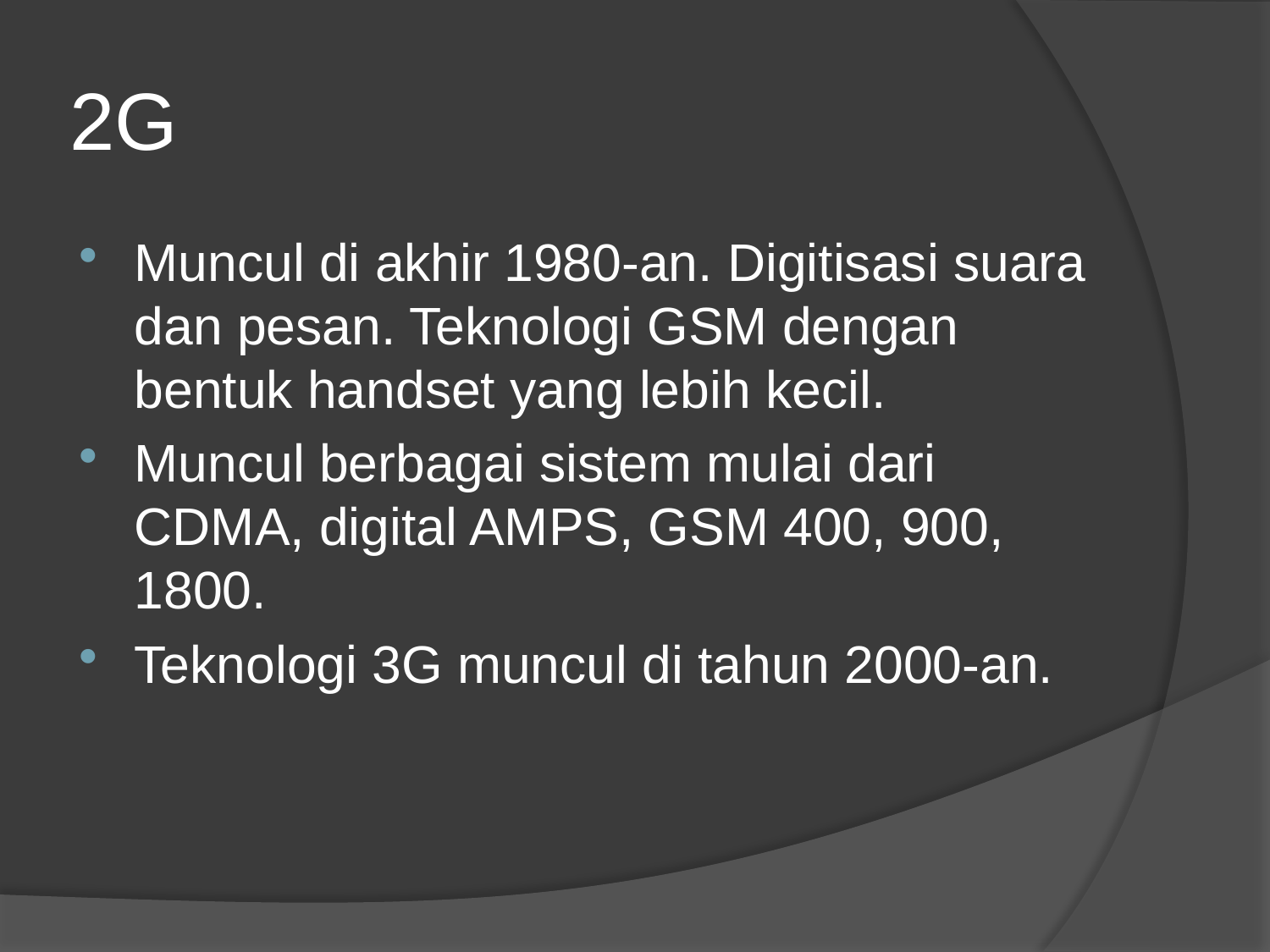

# 2G
Muncul di akhir 1980-an. Digitisasi suara dan pesan. Teknologi GSM dengan bentuk handset yang lebih kecil.
Muncul berbagai sistem mulai dari CDMA, digital AMPS, GSM 400, 900, 1800.
Teknologi 3G muncul di tahun 2000-an.